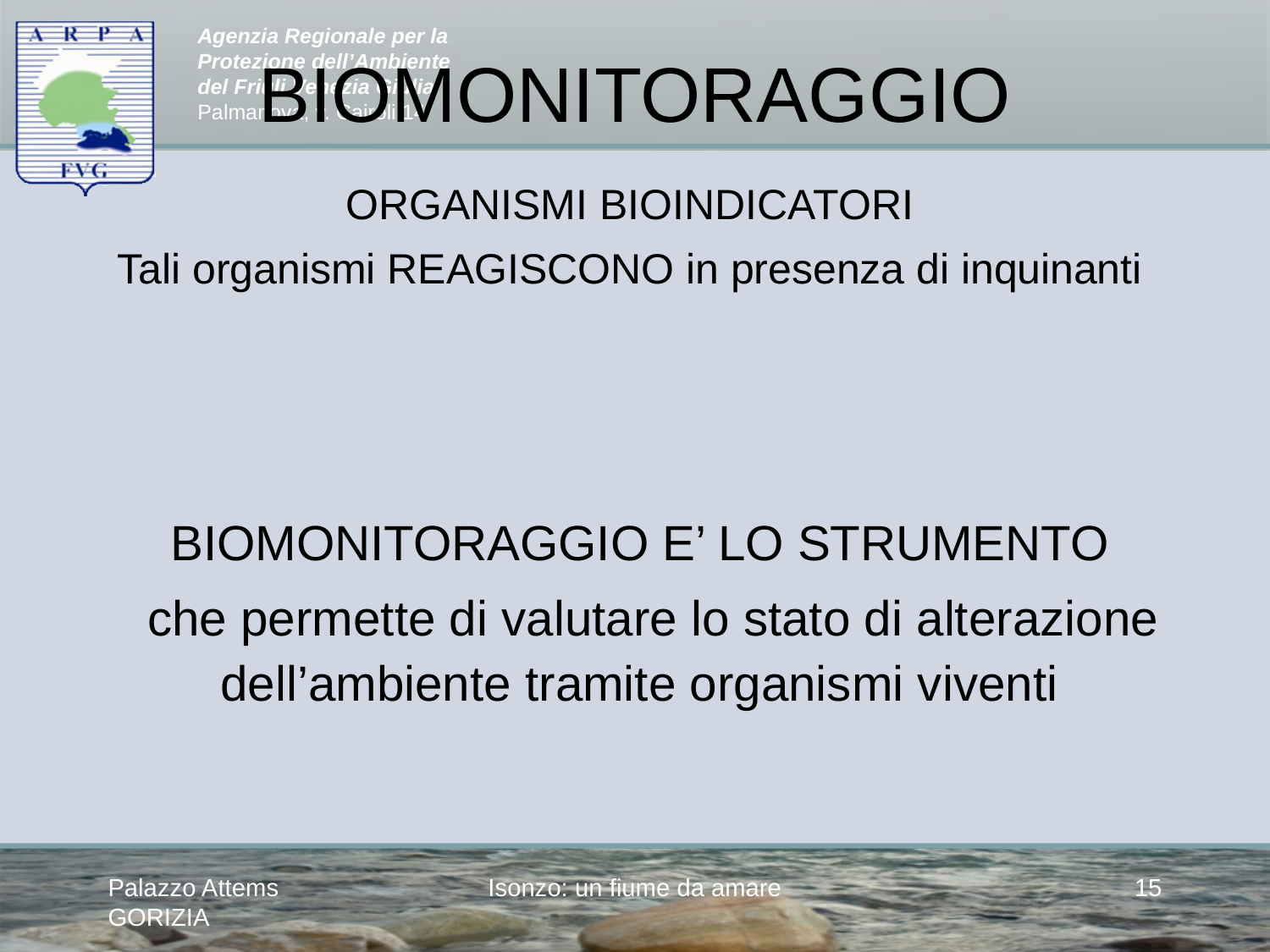

# BIOMONITORAGGIO
ORGANISMI BIOINDICATORI
Tali organismi REAGISCONO in presenza di inquinanti

BIOMONITORAGGIO E’ LO STRUMENTO
  che permette di valutare lo stato di alterazione dell’ambiente tramite organismi viventi

Palazzo Attems GORIZIA
Isonzo: un fiume da amare
15